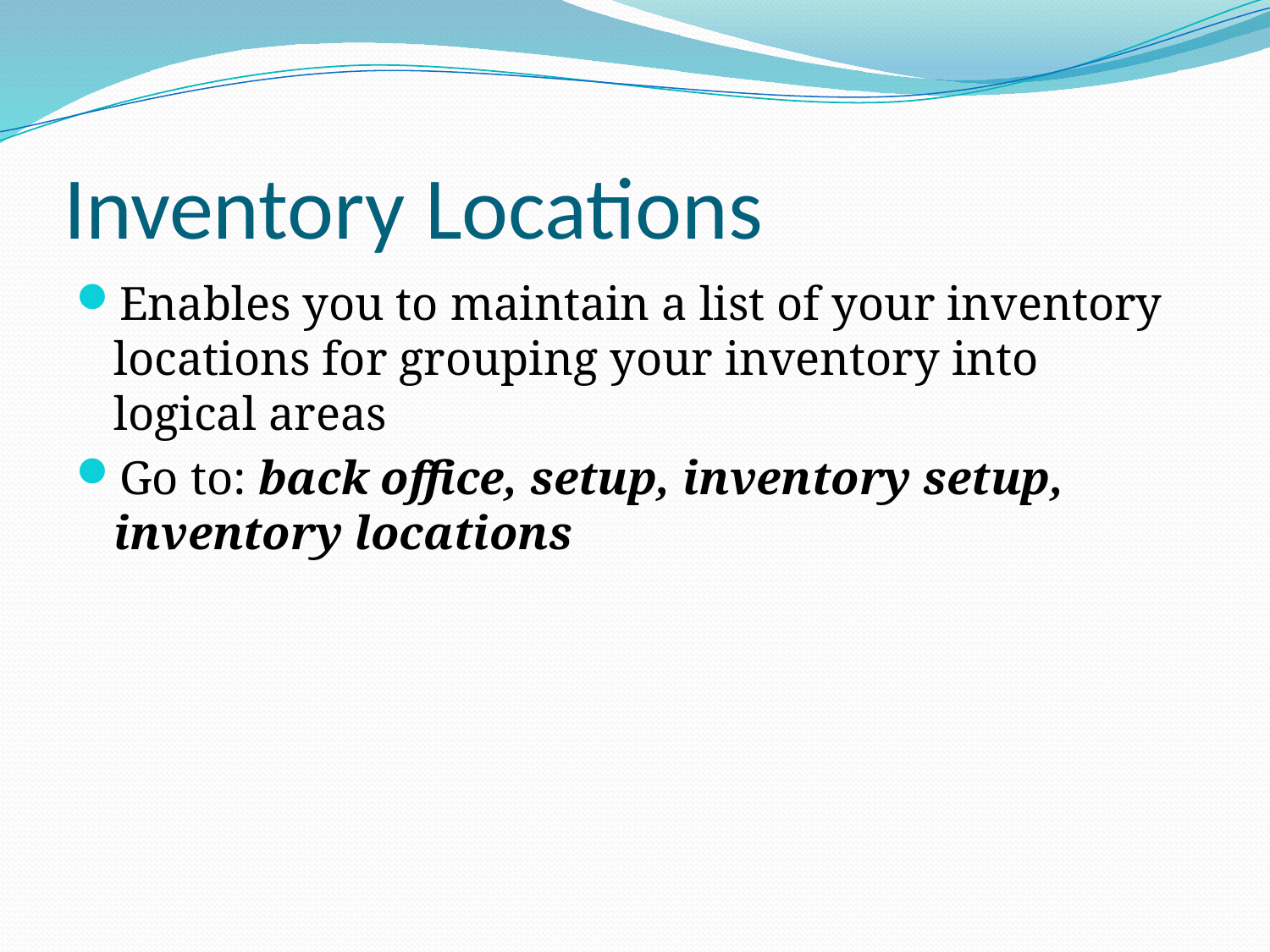

# Inventory Locations
Enables you to maintain a list of your inventory locations for grouping your inventory into logical areas
Go to: back office, setup, inventory setup, inventory locations